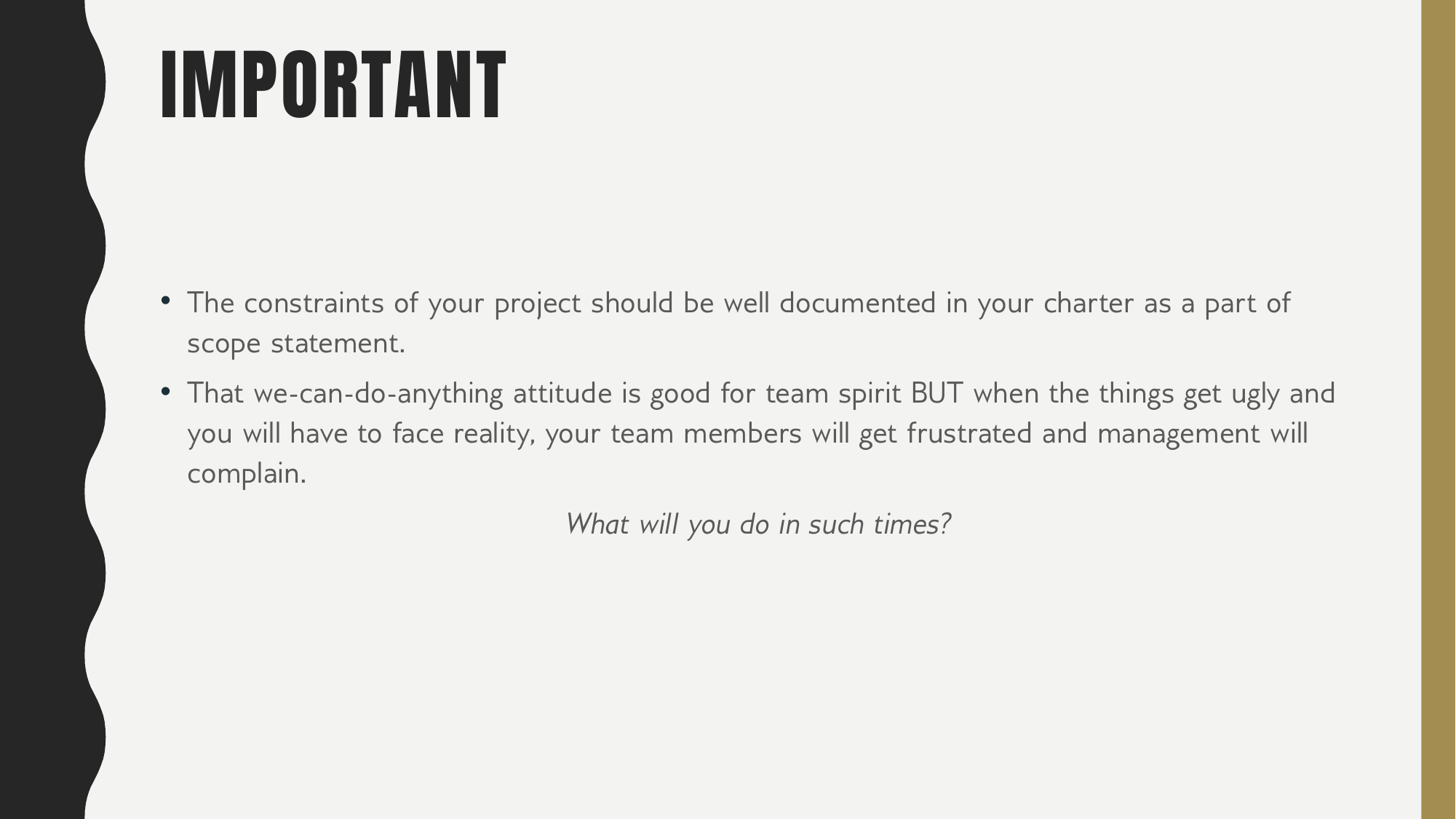

# important
The constraints of your project should be well documented in your charter as a part of scope statement.
That we-can-do-anything attitude is good for team spirit BUT when the things get ugly and you will have to face reality, your team members will get frustrated and management will complain.
What will you do in such times?